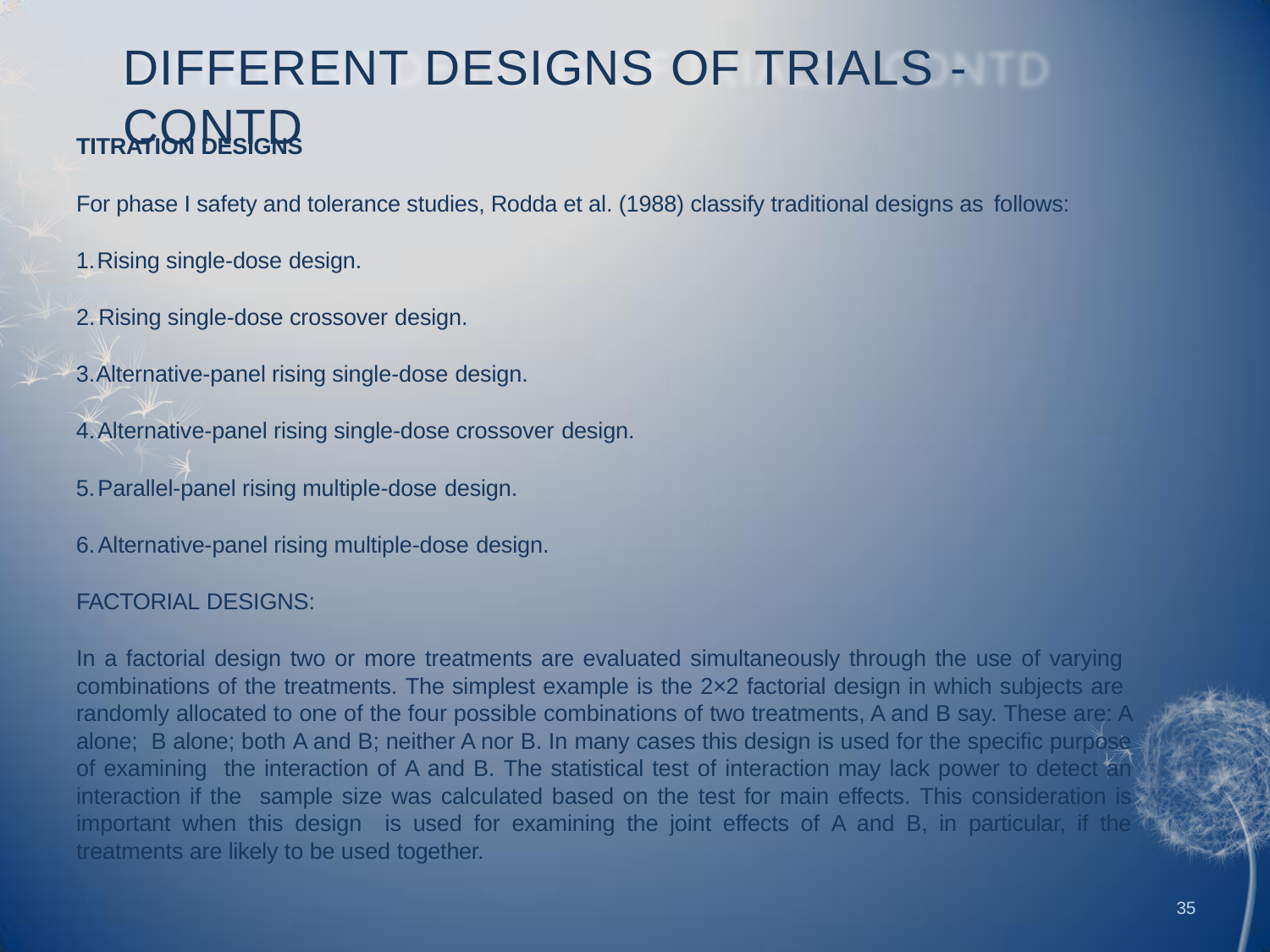

# DIFFERENT DESIGNS OF TRIALS - CONTD
TITRATION DESIGNS

For phase I safety and tolerance studies, Rodda et al. (1988) classify traditional designs as follows:

Rising single-dose design.

Rising single-dose crossover design.

Alternative-panel rising single-dose design.

Alternative-panel rising single-dose crossover design.

Parallel-panel rising multiple-dose design.

Alternative-panel rising multiple-dose design.

FACTORIAL DESIGNS:

In a factorial design two or more treatments are evaluated simultaneously through the use of varying  combinations of the treatments. The simplest example is the 2×2 factorial design in which subjects are  randomly allocated to one of the four possible combinations of two treatments, A and B say. These are: A alone;  B alone; both A and B; neither A nor B. In many cases this design is used for the specific purpose of examining  the interaction of A and B. The statistical test of interaction may lack power to detect an interaction if the  sample size was calculated based on the test for main effects. This consideration is important when this design  is used for examining the joint effects of A and B, in particular, if the treatments are likely to be used together.

35